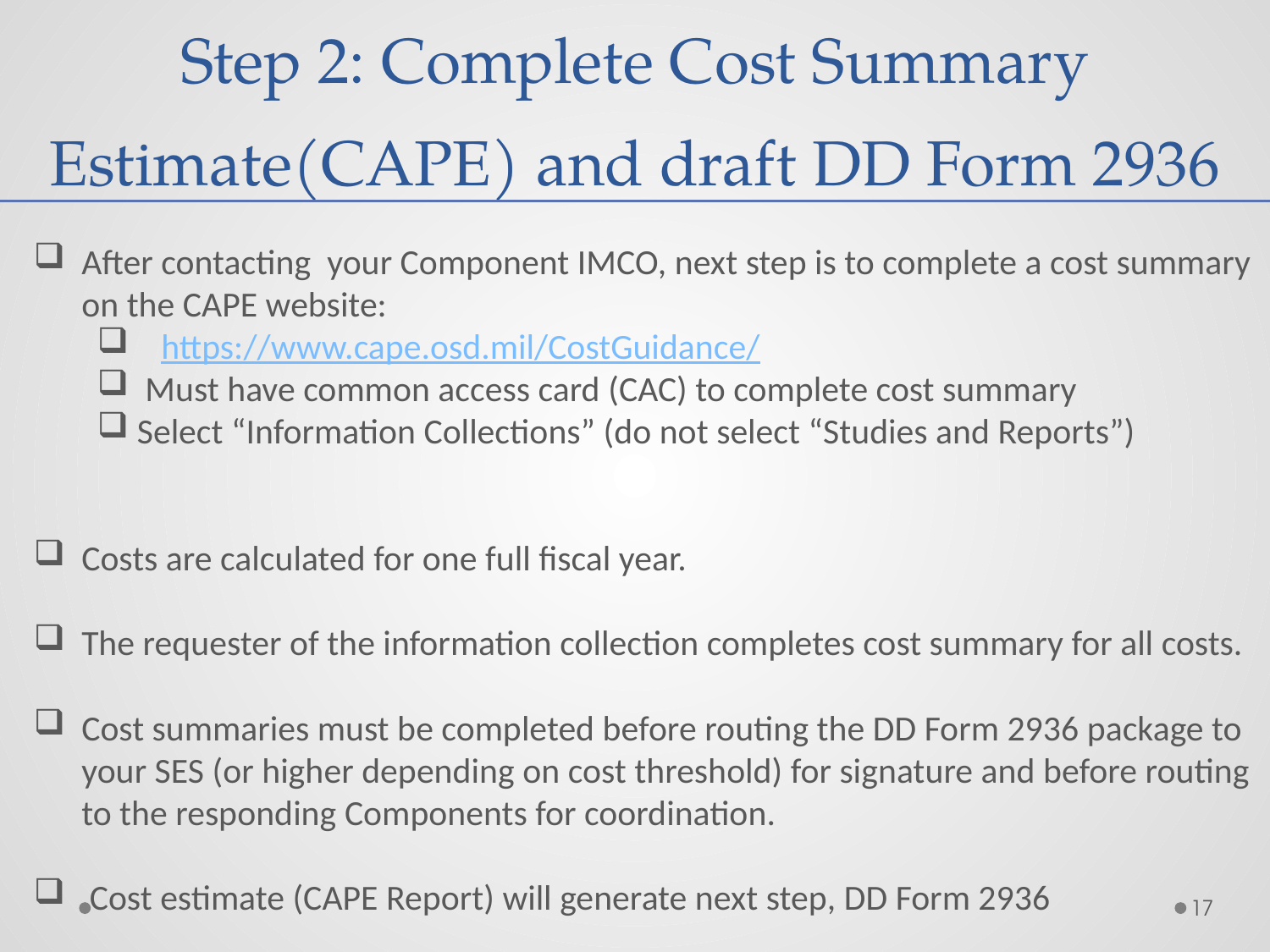

# Step 2: Complete Cost Summary Estimate(CAPE) and draft DD Form 2936
After contacting  your Component IMCO, next step is to complete a cost summary on the CAPE website:
   https://www.cape.osd.mil/CostGuidance/
 Must have common access card (CAC) to complete cost summary
Select “Information Collections” (do not select “Studies and Reports”)

Costs are calculated for one full fiscal year.

The requester of the information collection completes cost summary for all costs.

Cost summaries must be completed before routing the DD Form 2936 package to your SES (or higher depending on cost threshold) for signature and before routing to the responding Components for coordination.

 Cost estimate (CAPE Report) will generate next step, DD Form 2936

17